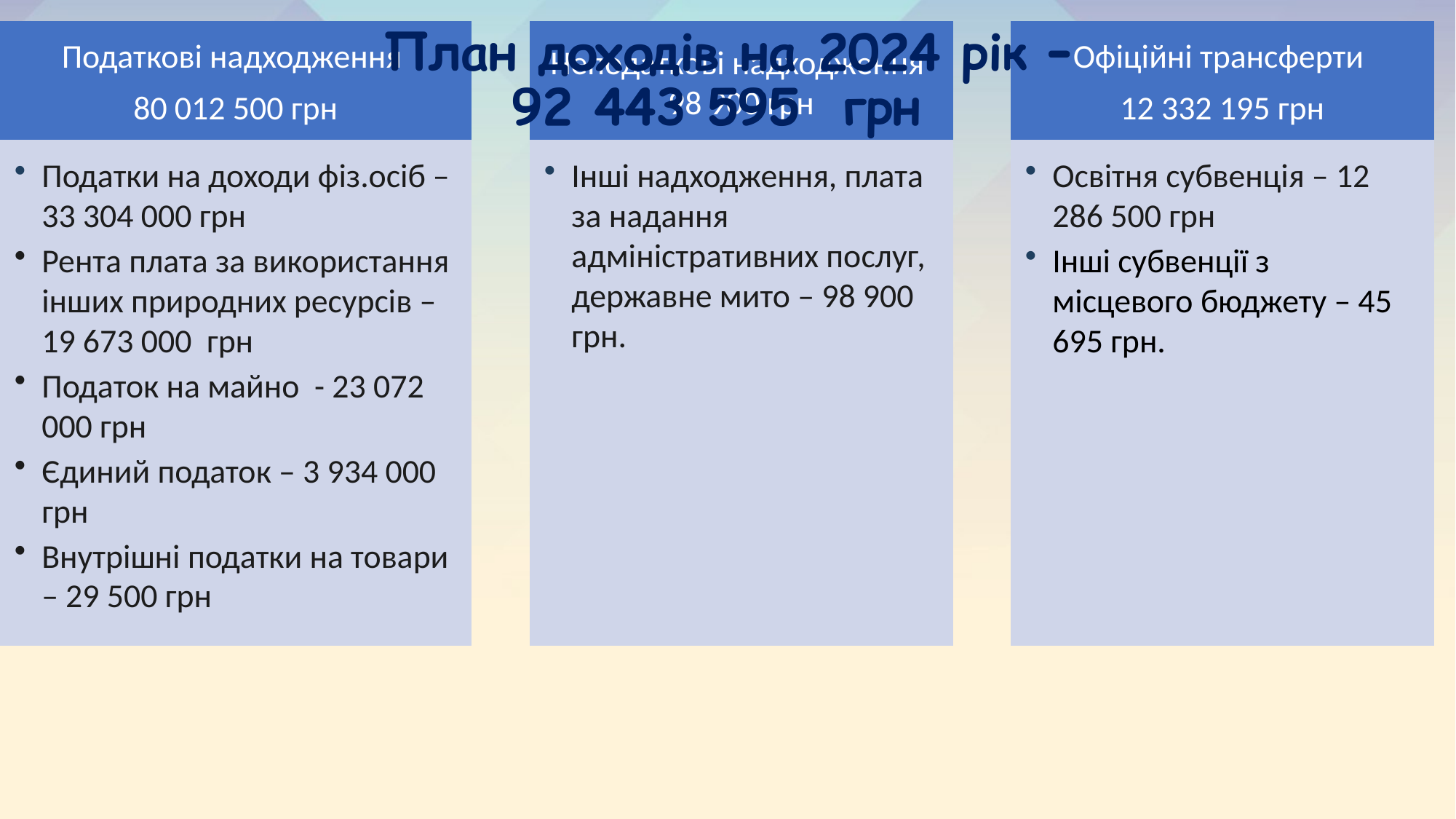

# План доходів на 2024 рік – 92 443 595  грн
Податкові надходження
80 012 500 грн
Податки на доходи фіз.осіб – 33 304 000 грн
Рента плата за використання інших природних ресурсів – 19 673 000  грн
Податок на майно  - 23 072 000 грн
Єдиний податок – 3 934 000 грн
Внутрішні податки на товари – 29 500 грн
Неподаткові надходження  98 900 грн
Інші надходження, плата за надання адміністративних послуг, державне мито – 98 900  грн.
Офіційні трансферти
12 332 195 грн
Освітня субвенція – 12 286 500 грн
Інші субвенції з місцевого бюджету – 45 695 грн.